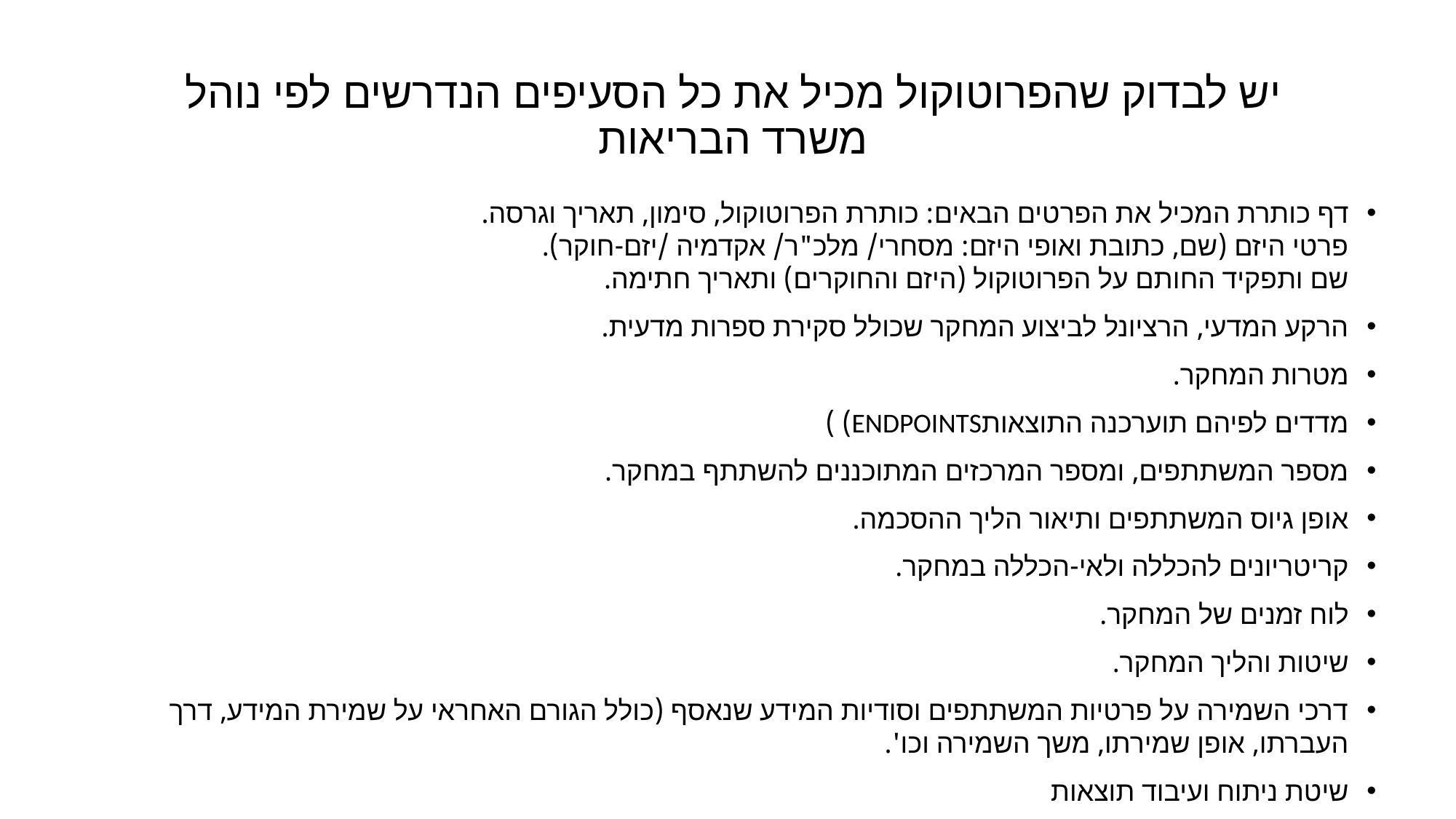

# יש לבדוק שהפרוטוקול מכיל את כל הסעיפים הנדרשים לפי נוהל משרד הבריאות
דף כותרת המכיל את הפרטים הבאים: כותרת הפרוטוקול, סימון, תאריך וגרסה.
פרטי היזם (שם, כתובת ואופי היזם: מסחרי/ מלכ"ר/ אקדמיה /יזם-חוקר).
שם ותפקיד החותם על הפרוטוקול (היזם והחוקרים) ותאריך חתימה.
הרקע המדעי, הרציונל לביצוע המחקר שכולל סקירת ספרות מדעית.
מטרות המחקר.
מדדים לפיהם תוערכנה התוצאותENDPOINTS) )
מספר המשתתפים, ומספר המרכזים המתוכננים להשתתף במחקר.
אופן גיוס המשתתפים ותיאור הליך ההסכמה.
קריטריונים להכללה ולאי-הכללה במחקר.
לוח זמנים של המחקר.
שיטות והליך המחקר.
דרכי השמירה על פרטיות המשתתפים וסודיות המידע שנאסף (כולל הגורם האחראי על שמירת המידע, דרך העברתו, אופן שמירתו, משך השמירה וכו'.
שיטת ניתוח ועיבוד תוצאות